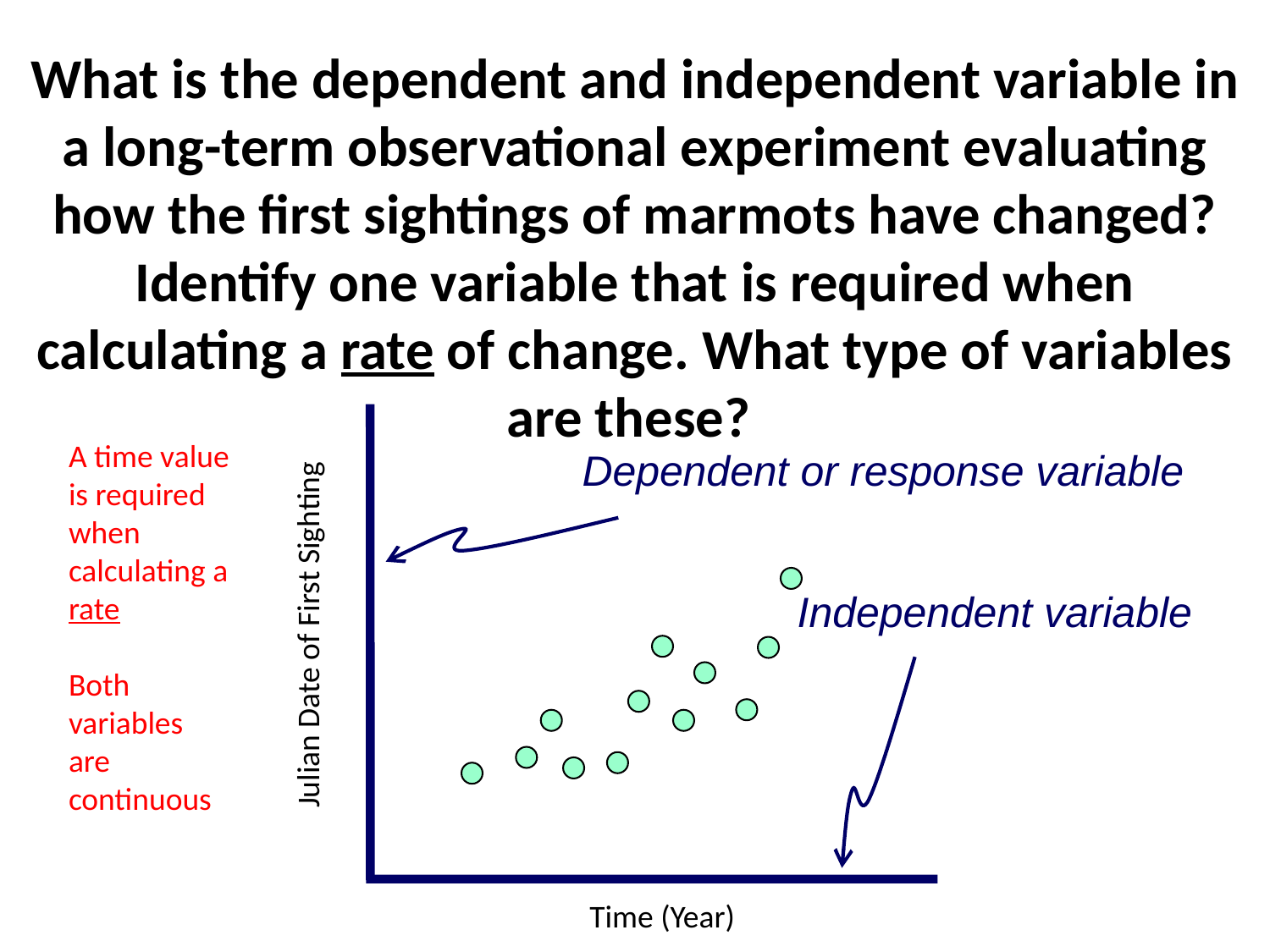

What is the dependent and independent variable in a long-term observational experiment evaluating how the first sightings of marmots have changed?
Identify one variable that is required when calculating a rate of change. What type of variables are these?

A time value is required when calculating a rate

Both variables are continuous

Dependent or response variable

Independent variable
Julian Date of First Sighting

Time (Year)